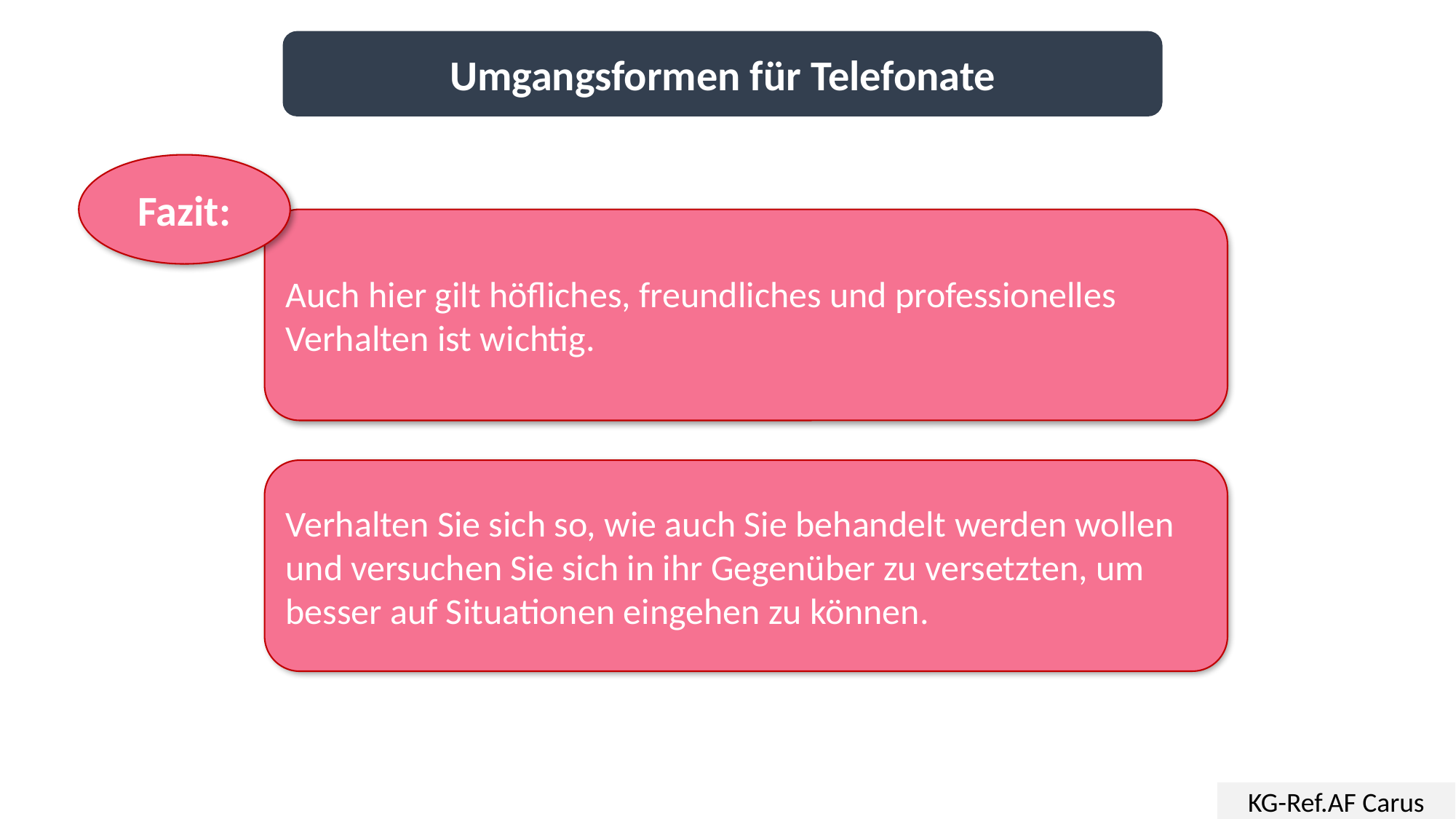

Umgangsformen für Telefonate
Fazit:
Auch hier gilt höfliches, freundliches und professionelles Verhalten ist wichtig.
Verhalten Sie sich so, wie auch Sie behandelt werden wollen und versuchen Sie sich in ihr Gegenüber zu versetzten, um besser auf Situationen eingehen zu können.
KG-Ref.AF Carus